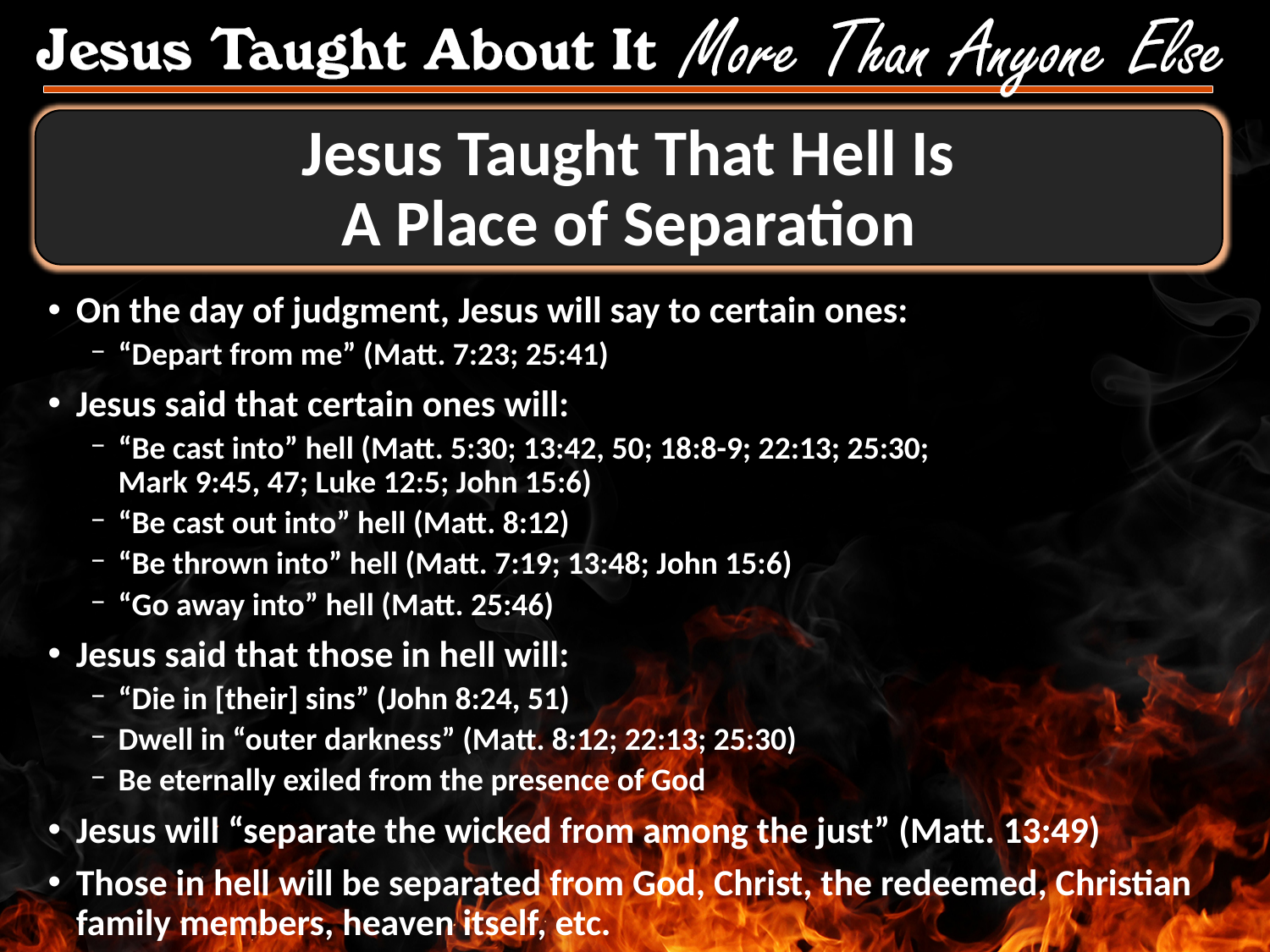

# Jesus Taught That Hell Is A Place of Separation
On the day of judgment, Jesus will say to certain ones:
“Depart from me” (Matt. 7:23; 25:41)
Jesus said that certain ones will:
“Be cast into” hell (Matt. 5:30; 13:42, 50; 18:8-9; 22:13; 25:30;
Mark 9:45, 47; Luke 12:5; John 15:6)
“Be cast out into” hell (Matt. 8:12)
“Be thrown into” hell (Matt. 7:19; 13:48; John 15:6)
“Go away into” hell (Matt. 25:46)
Jesus said that those in hell will:
“Die in [their] sins” (John 8:24, 51)
Dwell in “outer darkness” (Matt. 8:12; 22:13; 25:30)
Be eternally exiled from the presence of God
Jesus will “separate the wicked from among the just” (Matt. 13:49)
Those in hell will be separated from God, Christ, the redeemed, Christian family members, heaven itself, etc.